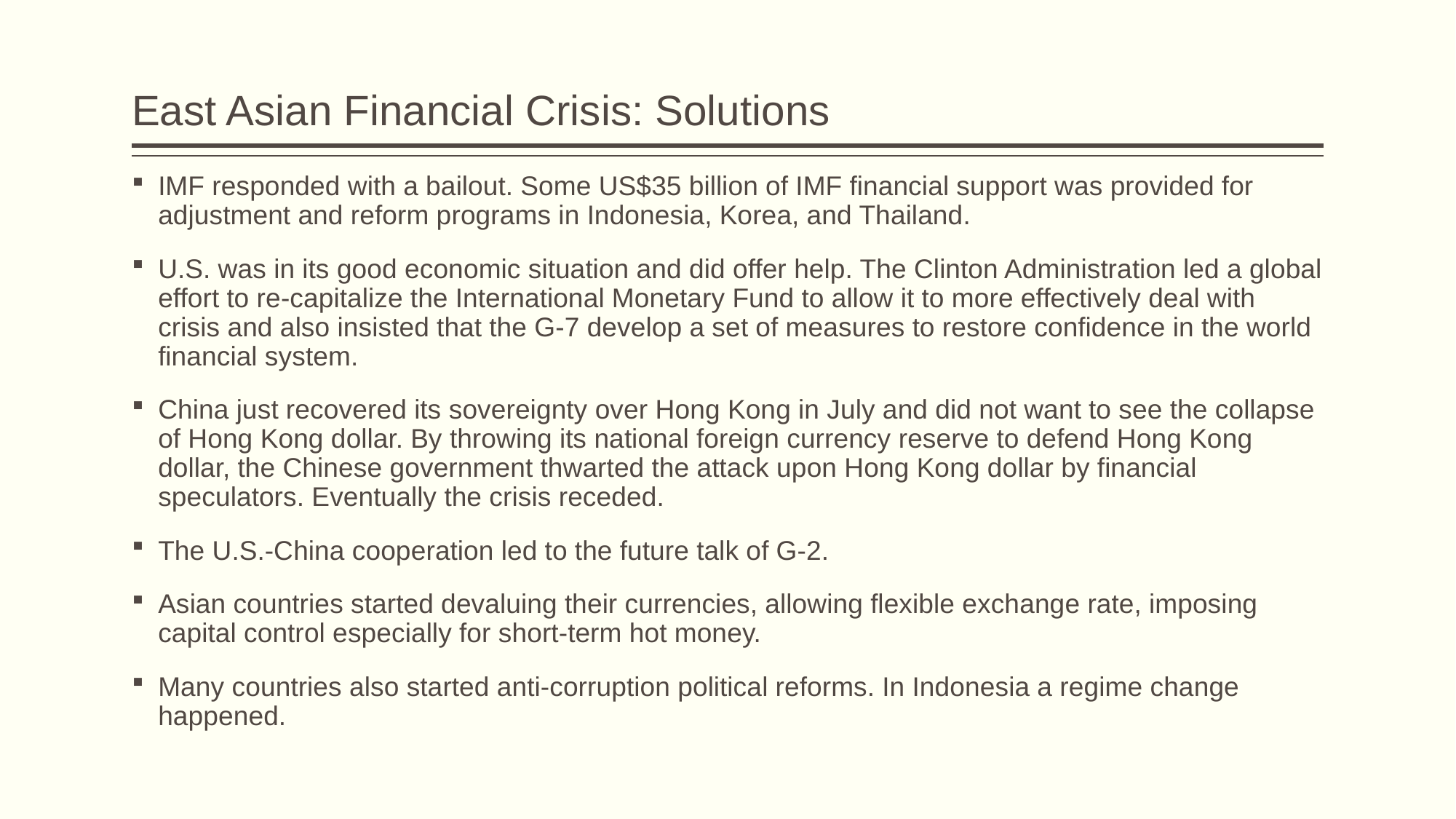

# East Asian Financial Crisis: Solutions
IMF responded with a bailout. Some US$35 billion of IMF financial support was provided for adjustment and reform programs in Indonesia, Korea, and Thailand.
U.S. was in its good economic situation and did offer help. The Clinton Administration led a global effort to re-capitalize the International Monetary Fund to allow it to more effectively deal with crisis and also insisted that the G-7 develop a set of measures to restore confidence in the world financial system.
China just recovered its sovereignty over Hong Kong in July and did not want to see the collapse of Hong Kong dollar. By throwing its national foreign currency reserve to defend Hong Kong dollar, the Chinese government thwarted the attack upon Hong Kong dollar by financial speculators. Eventually the crisis receded.
The U.S.-China cooperation led to the future talk of G-2.
Asian countries started devaluing their currencies, allowing flexible exchange rate, imposing capital control especially for short-term hot money.
Many countries also started anti-corruption political reforms. In Indonesia a regime change happened.